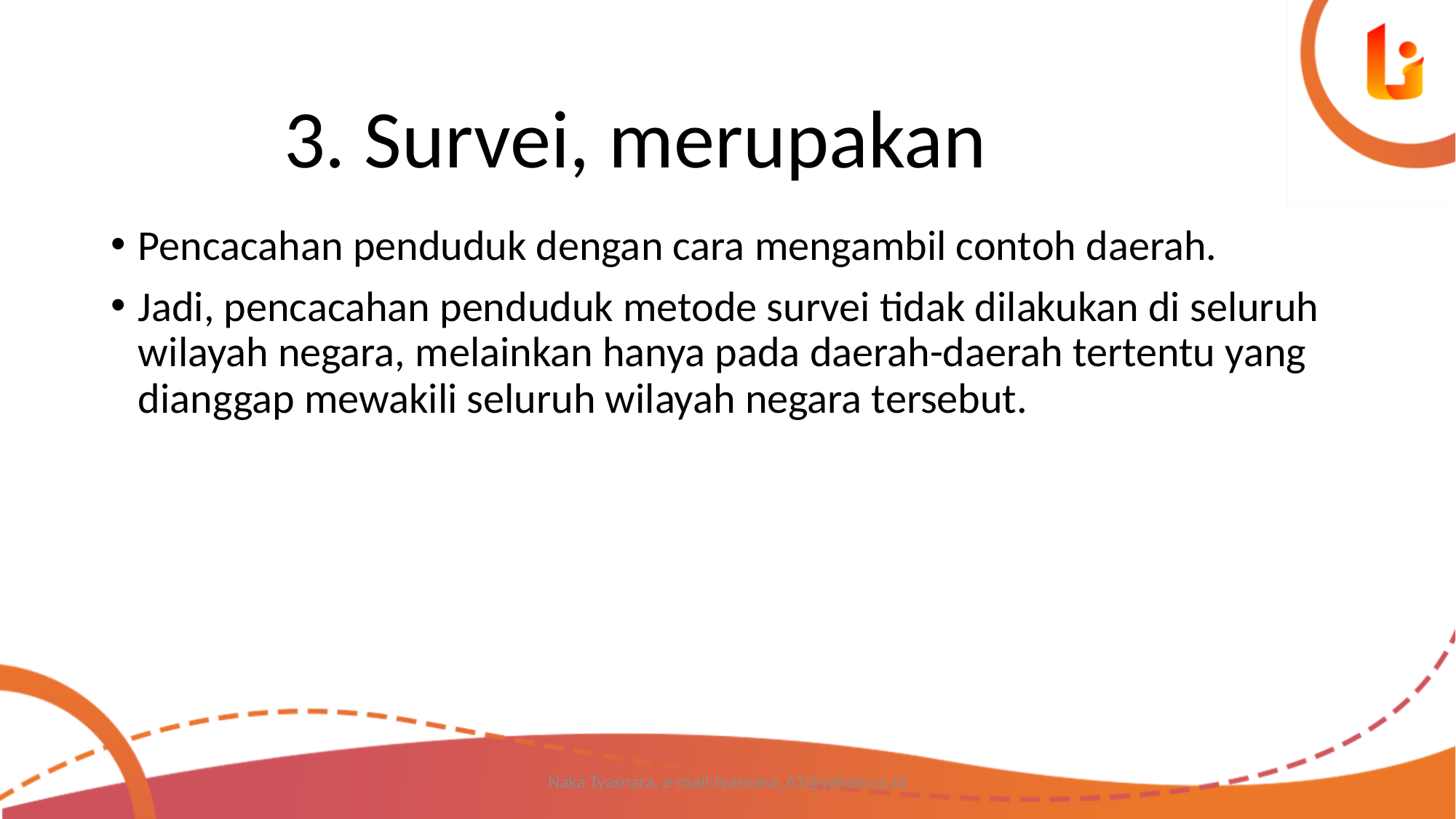

# 3. Survei, merupakan
Pencacahan penduduk dengan cara mengambil contoh daerah.
Jadi, pencacahan penduduk metode survei tidak dilakukan di seluruh wilayah negara, melainkan hanya pada daerah-daerah tertentu yang dianggap mewakili seluruh wilayah negara tersebut.
Naka Tyasnara, e-mail:tyasnara_61@yahoo.co.id